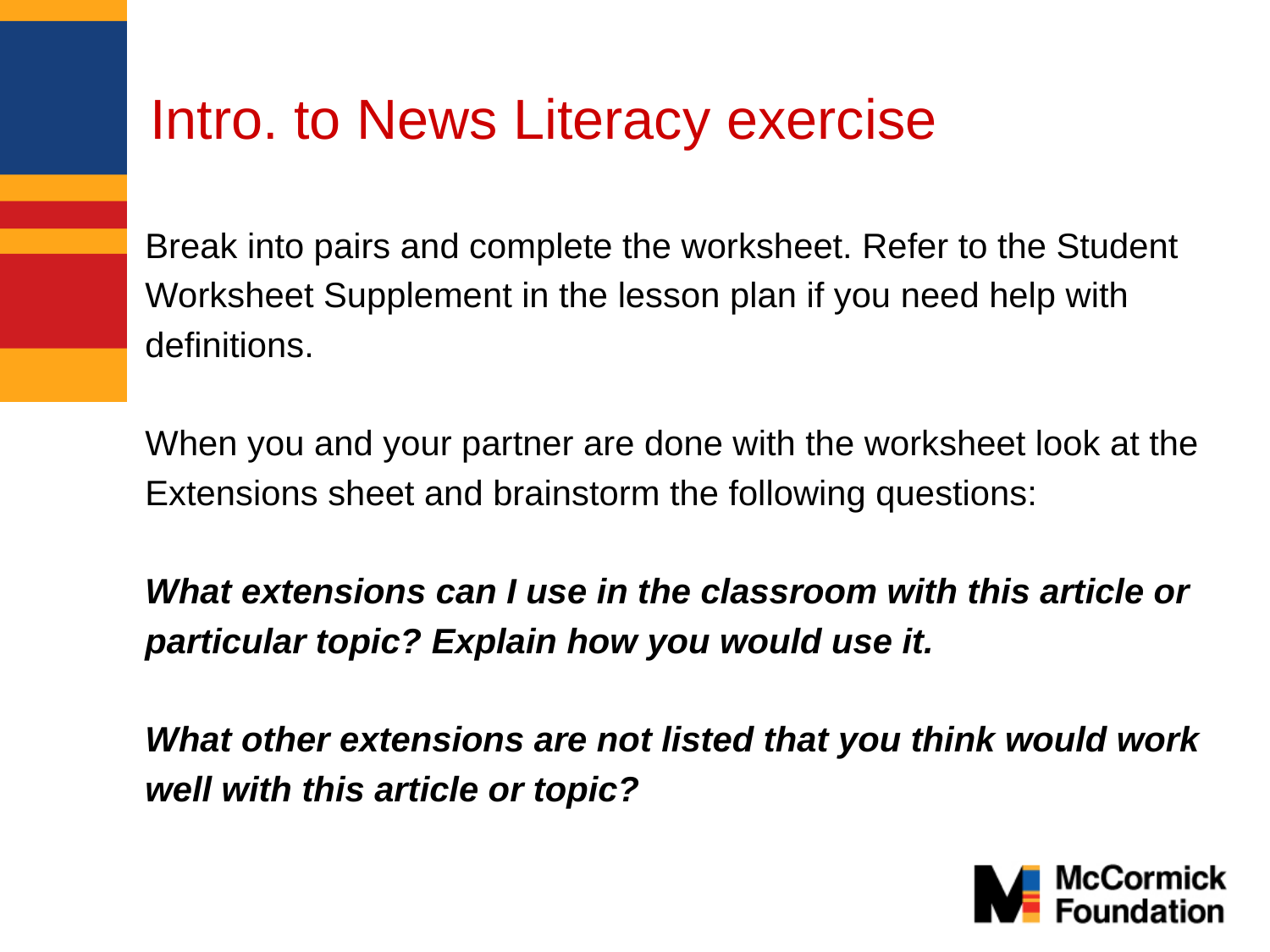

Intro. to News Literacy exercise

Break into pairs and complete the worksheet. Refer to the Student
Worksheet Supplement in the lesson plan if you need help with
definitions.

When you and your partner are done with the worksheet look at the
Extensions sheet and brainstorm the following questions:

What extensions can I use in the classroom with this article or
particular topic? Explain how you would use it.

What other extensions are not listed that you think would work
well with this article or topic?